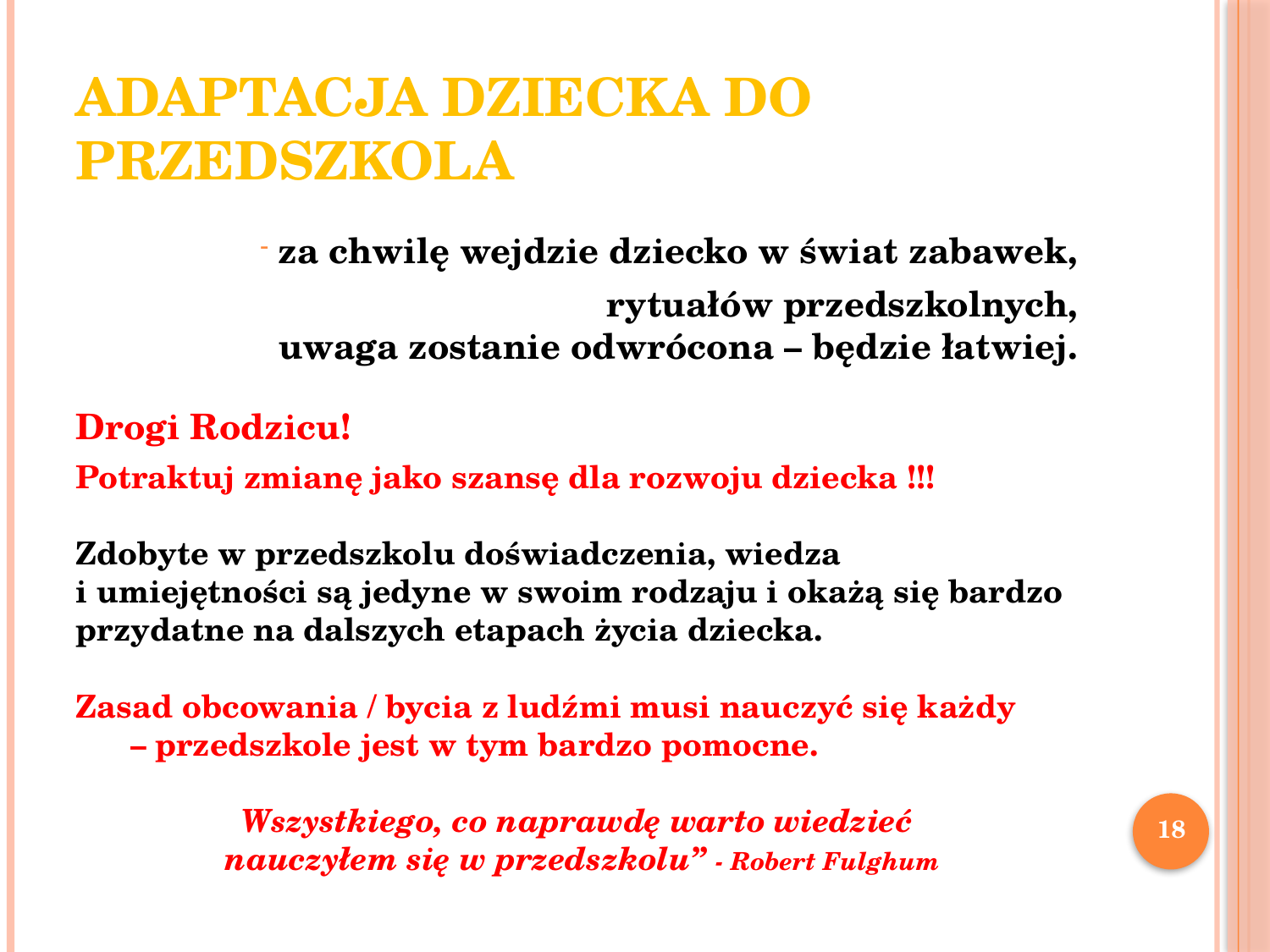

# Adaptacja dziecka do przedszkola
 za chwilę wejdzie dziecko w świat zabawek,
rytuałów przedszkolnych,
uwaga zostanie odwrócona – będzie łatwiej.

Drogi Rodzicu!
Potraktuj zmianę jako szansę dla rozwoju dziecka !!!

Zdobyte w przedszkolu doświadczenia, wiedza
i umiejętności są jedyne w swoim rodzaju i okażą się bardzo przydatne na dalszych etapach życia dziecka.

Zasad obcowania / bycia z ludźmi musi nauczyć się każdy              – przedszkole jest w tym bardzo pomocne.

Wszystkiego, co naprawdę warto wiedzieć
nauczyłem się w przedszkolu” - Robert Fulghum
18